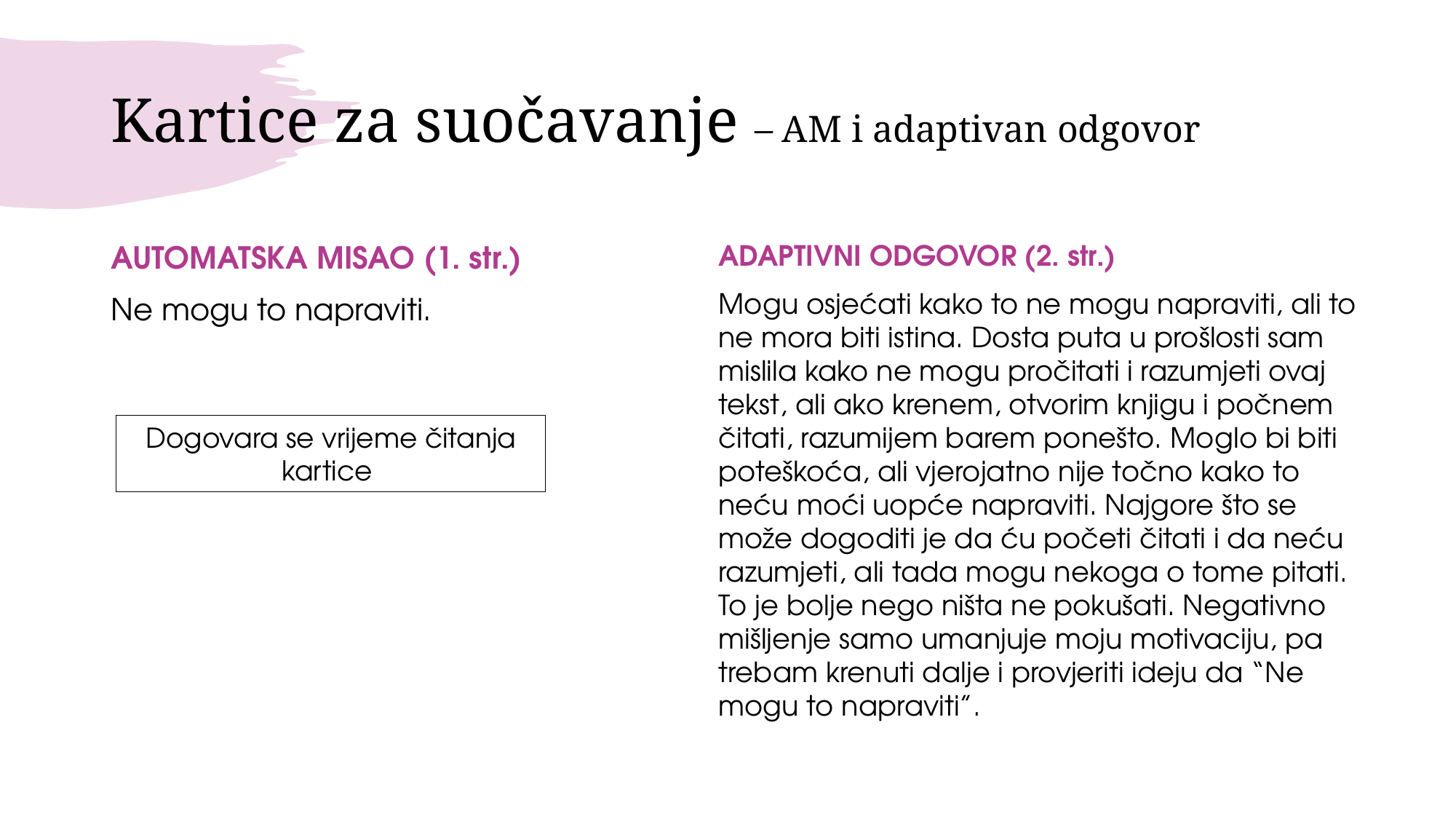

# Kartice za suočavanje – AM i adaptivan odgovor
AUTOMATSKA MISAO (1. str.)
Ne mogu to napraviti.
ADAPTIVNI ODGOVOR (2. str.)
Mogu osjećati kako to ne mogu napraviti, ali to ne mora biti istina. Dosta puta u prošlosti sam mislila kako ne mogu pročitati i razumjeti ovaj tekst, ali ako krenem, otvorim knjigu i počnem čitati, razumijem barem ponešto. Moglo bi biti poteškoća, ali vjerojatno nije točno kako to neću moći uopće napraviti. Najgore što se može dogoditi je da ću početi čitati i da neću razumjeti, ali tada mogu nekoga o tome pitati. To je bolje nego ništa ne pokušati. Negativno mišljenje samo umanjuje moju motivaciju, pa trebam krenuti dalje i provjeriti ideju da “Ne mogu to napraviti”.
Dogovara se vrijeme čitanja kartice